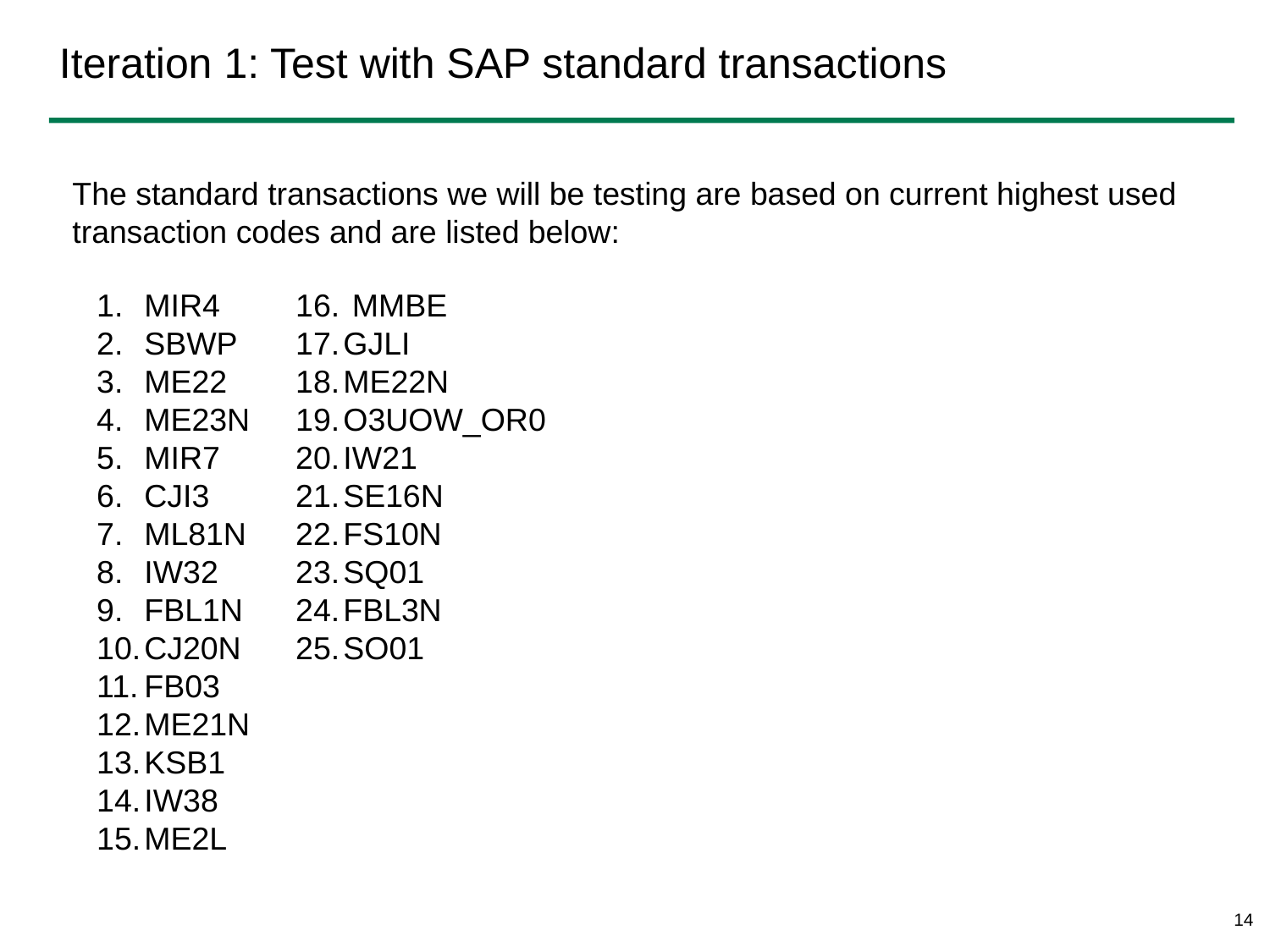

# Iteration 1: Test with SAP standard transactions
The standard transactions we will be testing are based on current highest used transaction codes and are listed below:

 MMBE
GJLI
ME22N
O3UOW_OR0
IW21
SE16N
FS10N
SQ01
FBL3N
SO01

MIR4
SBWP
ME22
ME23N
MIR7
CJI3
ML81N
IW32
FBL1N
CJ20N
FB03
ME21N
KSB1
IW38
ME2L

14